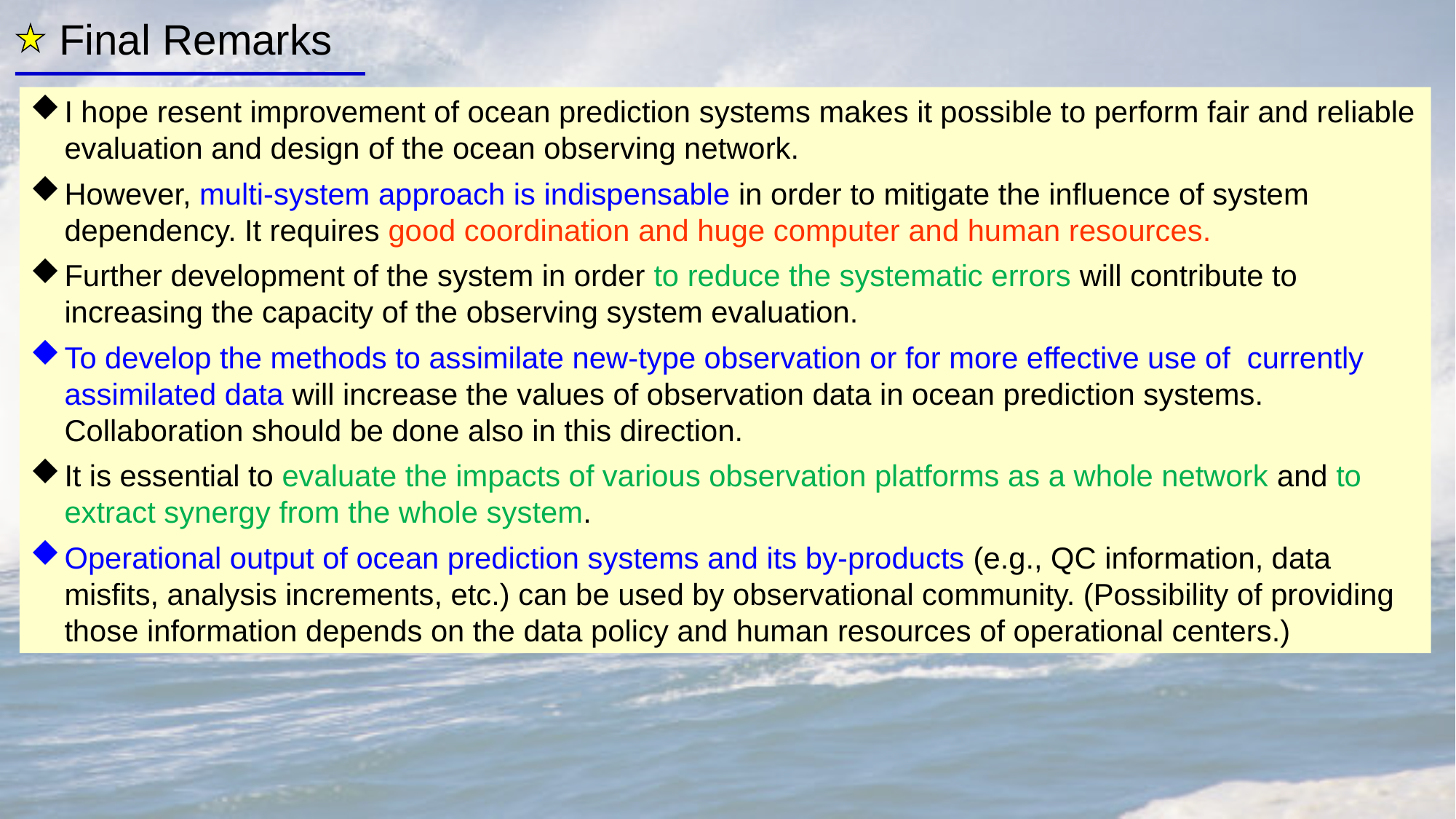

# Final Remarks

I hope resent improvement of ocean prediction systems makes it possible to perform fair and reliable evaluation and design of the ocean observing network.
However, multi-system approach is indispensable in order to mitigate the influence of system dependency. It requires good coordination and huge computer and human resources.
Further development of the system in order to reduce the systematic errors will contribute to increasing the capacity of the observing system evaluation.
To develop the methods to assimilate new-type observation or for more effective use of  currently assimilated data will increase the values of observation data in ocean prediction systems. Collaboration should be done also in this direction.
It is essential to evaluate the impacts of various observation platforms as a whole network and to extract synergy from the whole system.
Operational output of ocean prediction systems and its by-products (e.g., QC information, data misfits, analysis increments, etc.) can be used by observational community. (Possibility of providing those information depends on the data policy and human resources of operational centers.)